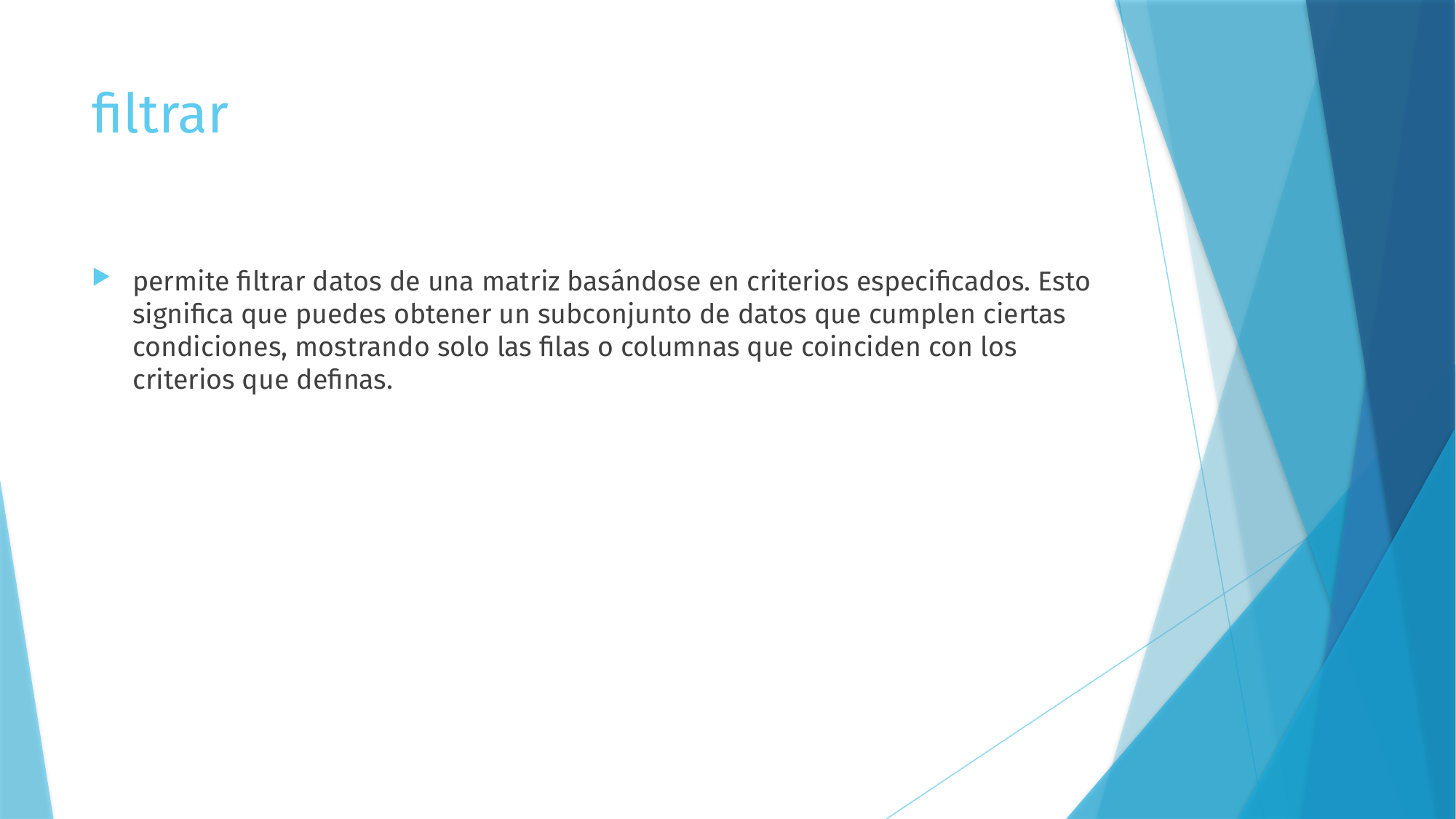

# filtrar
permite filtrar datos de una matriz basándose en criterios especificados. Esto significa que puedes obtener un subconjunto de datos que cumplen ciertas condiciones, mostrando solo las filas o columnas que coinciden con los criterios que definas.